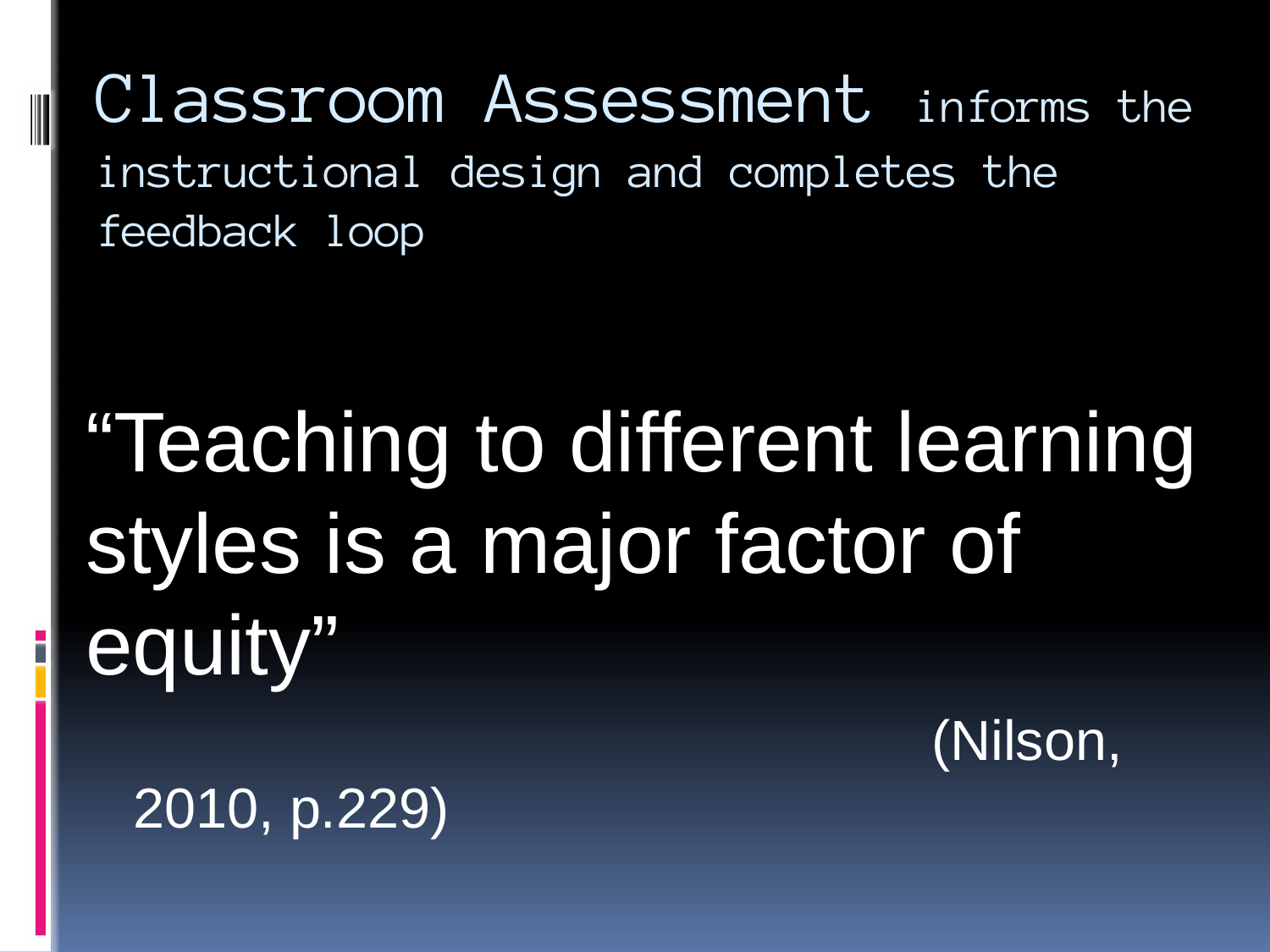

# Classroom Assessment informs the instructional design and completes the feedback loop
“Teaching to different learning styles is a major factor of equity”
                                                      (Nilson, 2010, p.229)